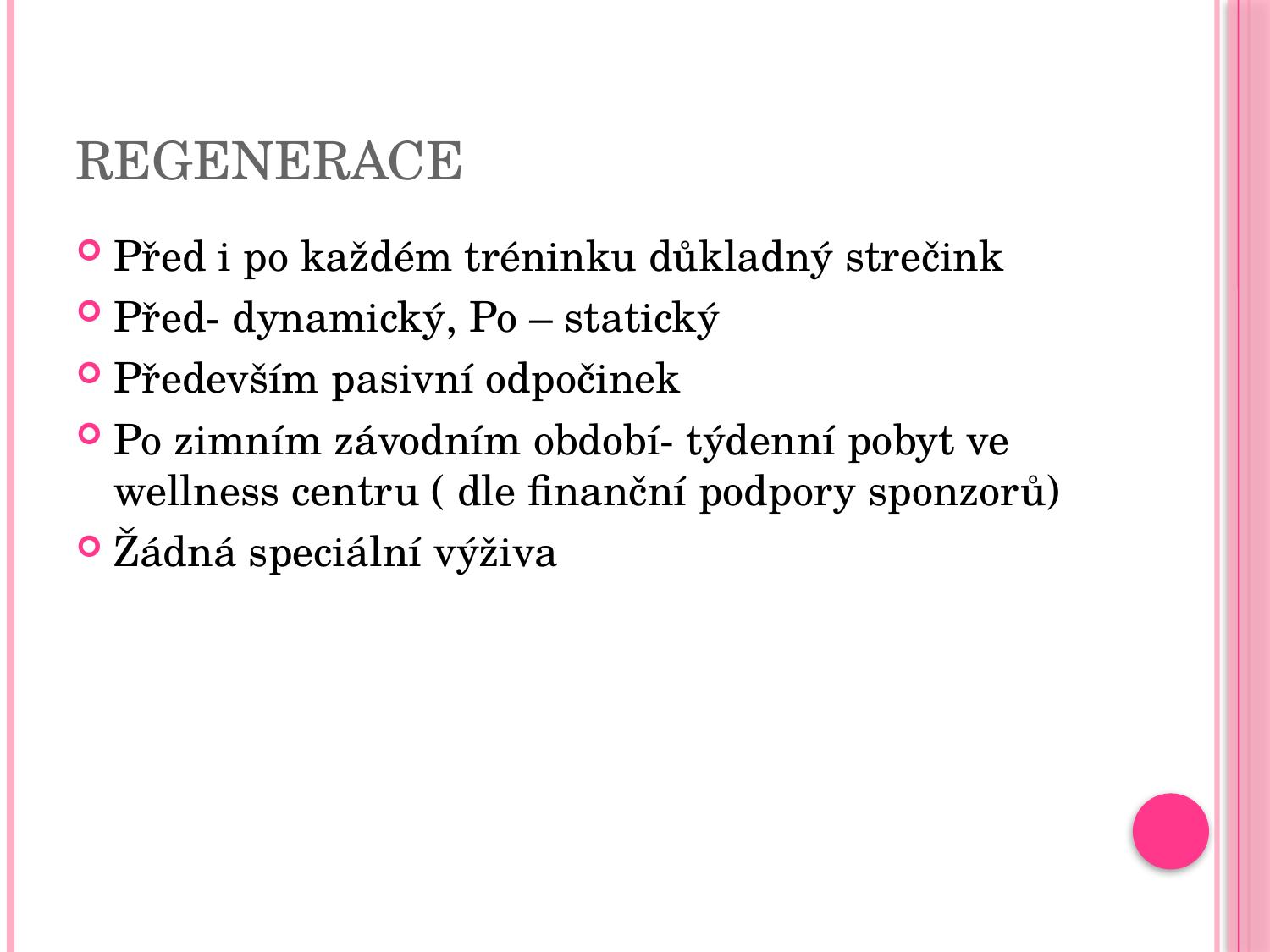

# regenerace
Před i po každém tréninku důkladný strečink
Před- dynamický, Po – statický
Především pasivní odpočinek
Po zimním závodním období- týdenní pobyt ve wellness centru ( dle finanční podpory sponzorů)
Žádná speciální výživa